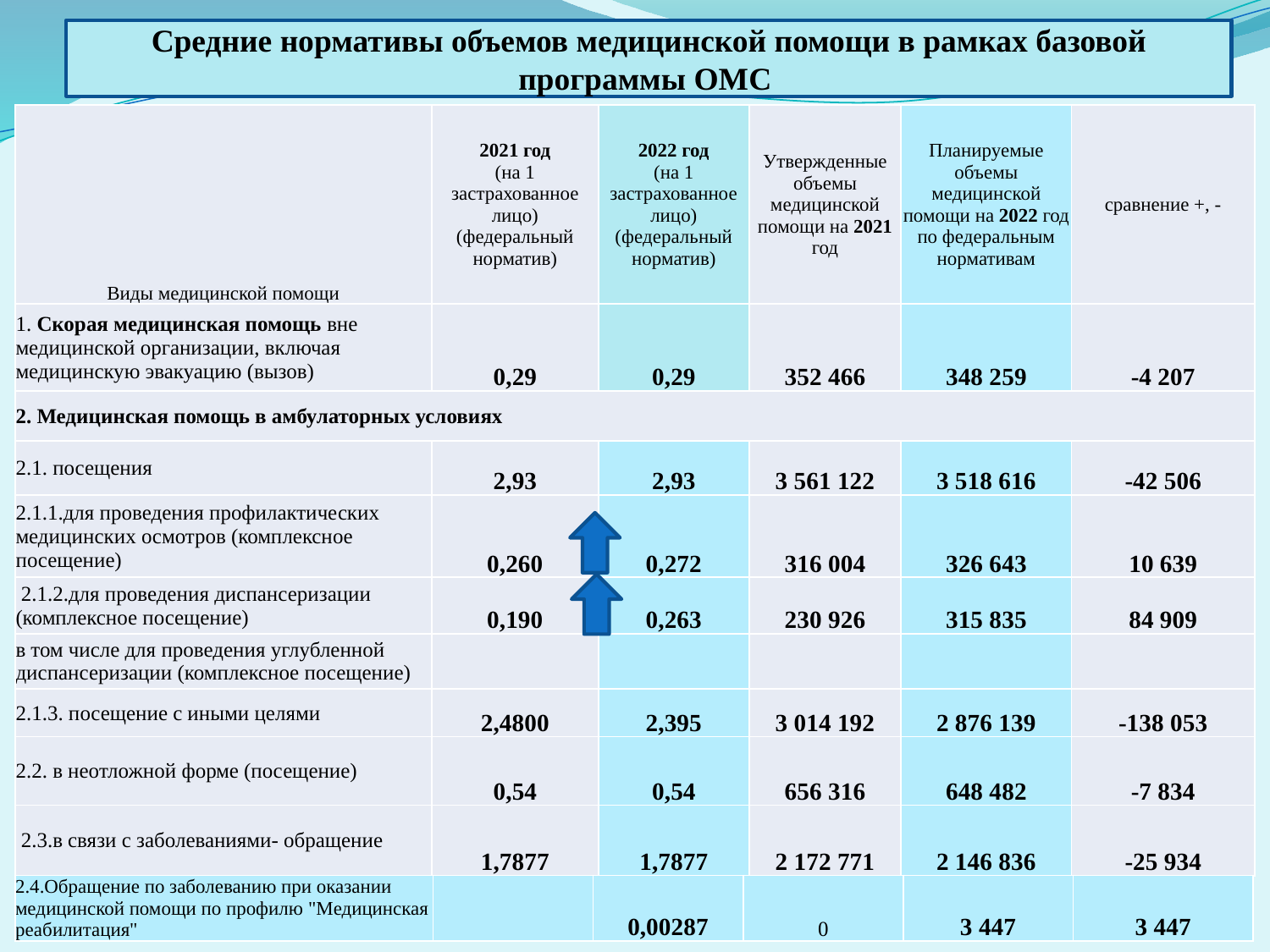

Средние нормативы объемов медицинской помощи в рамках базовой программы ОМС
#
| Виды медицинской помощи | 2021 год (на 1 застрахованное лицо) (федеральный норматив) | 2022 год (на 1 застрахованное лицо) (федеральный норматив) | Утвержденные объемы медицинской помощи на 2021 год | Планируемые объемы медицинской помощи на 2022 год по федеральным нормативам | сравнение +, - |
| --- | --- | --- | --- | --- | --- |
| 1. Скорая медицинская помощь вне медицинской организации, включая медицинскую эвакуацию (вызов) | 0,29 | 0,29 | 352 466 | 348 259 | -4 207 |
| 2. Медицинская помощь в амбулаторных условиях |  |  |  |  |  |
| 2.1. посещения | 2,93 | 2,93 | 3 561 122 | 3 518 616 | -42 506 |
| 2.1.1.для проведения профилактических медицинских осмотров (комплексное посещение) | 0,260 | 0,272 | 316 004 | 326 643 | 10 639 |
| 2.1.2.для проведения диспансеризации (комплексное посещение) | 0,190 | 0,263 | 230 926 | 315 835 | 84 909 |
| в том числе для проведения углубленной диспансеризации (комплексное посещение) |  |  |  |  |  |
| 2.1.3. посещение с иными целями | 2,4800 | 2,395 | 3 014 192 | 2 876 139 | -138 053 |
| 2.2. в неотложной форме (посещение) | 0,54 | 0,54 | 656 316 | 648 482 | -7 834 |
| 2.3.в связи с заболеваниями- обращение | 1,7877 | 1,7877 | 2 172 771 | 2 146 836 | -25 934 |

| 2.4.Обращение по заболеванию при оказании медицинской помощи по профилю "Медицинская реабилитация" |  | 0,00287 | 0 | 3 447 | 3 447 |
| --- | --- | --- | --- | --- | --- |